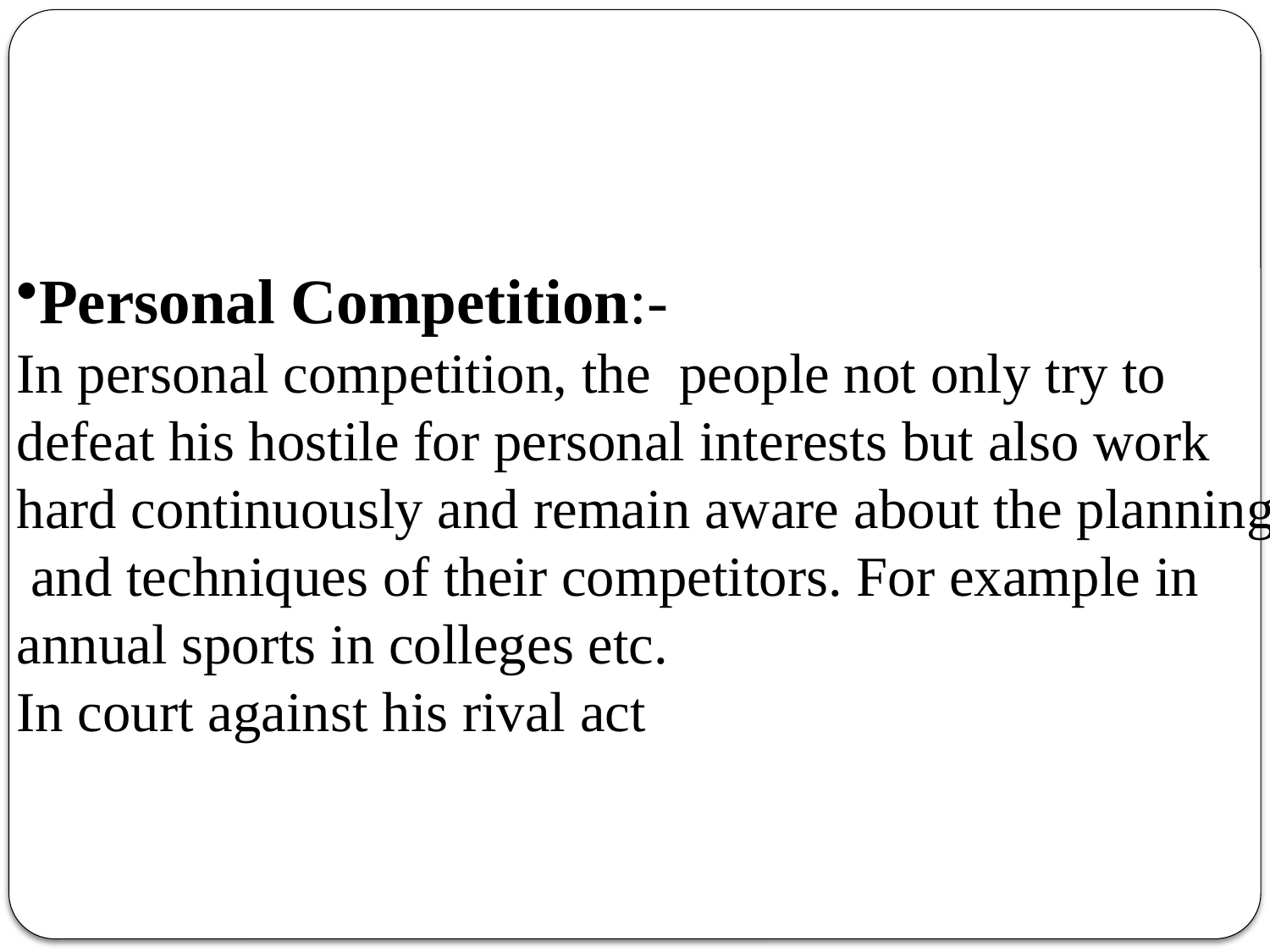

Personal Competition:-
In personal competition, the  people not only try to
defeat his hostile for personal interests but also work
hard continuously and remain aware about the planning
 and techniques of their competitors. For example in
annual sports in colleges etc.
In court against his rival act